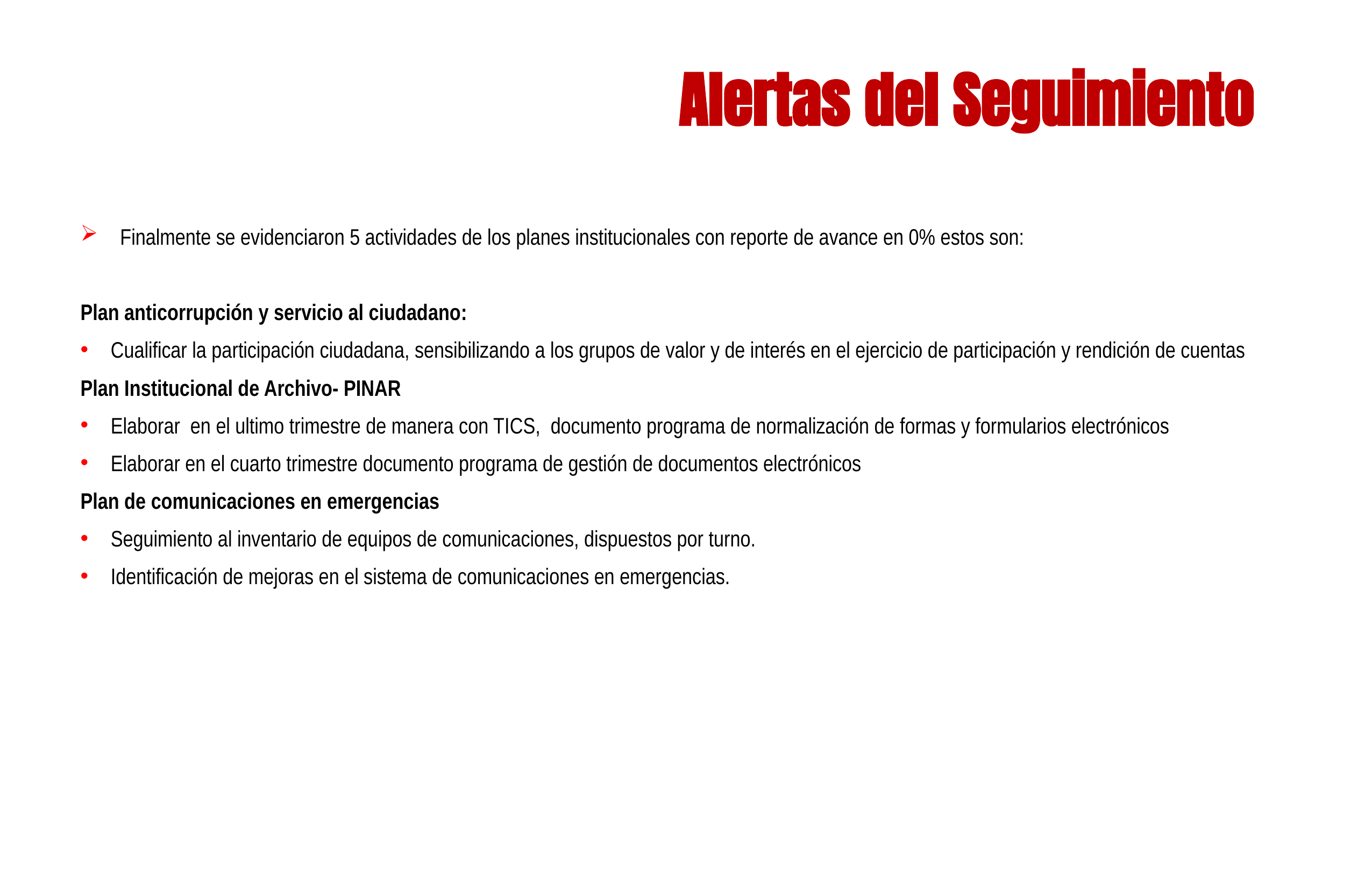

# Alertas del Seguimiento ,,
Finalmente se evidenciaron 5 actividades de los planes institucionales con reporte de avance en 0% estos son:

Plan anticorrupción y servicio al ciudadano:
Cualificar la participación ciudadana, sensibilizando a los grupos de valor y de interés en el ejercicio de participación y rendición de cuentas
Plan Institucional de Archivo- PINAR
Elaborar  en el ultimo trimestre de manera con TICS,  documento programa de normalización de formas y formularios electrónicos
Elaborar en el cuarto trimestre documento programa de gestión de documentos electrónicos
Plan de comunicaciones en emergencias
Seguimiento al inventario de equipos de comunicaciones, dispuestos por turno.
Identificación de mejoras en el sistema de comunicaciones en emergencias.